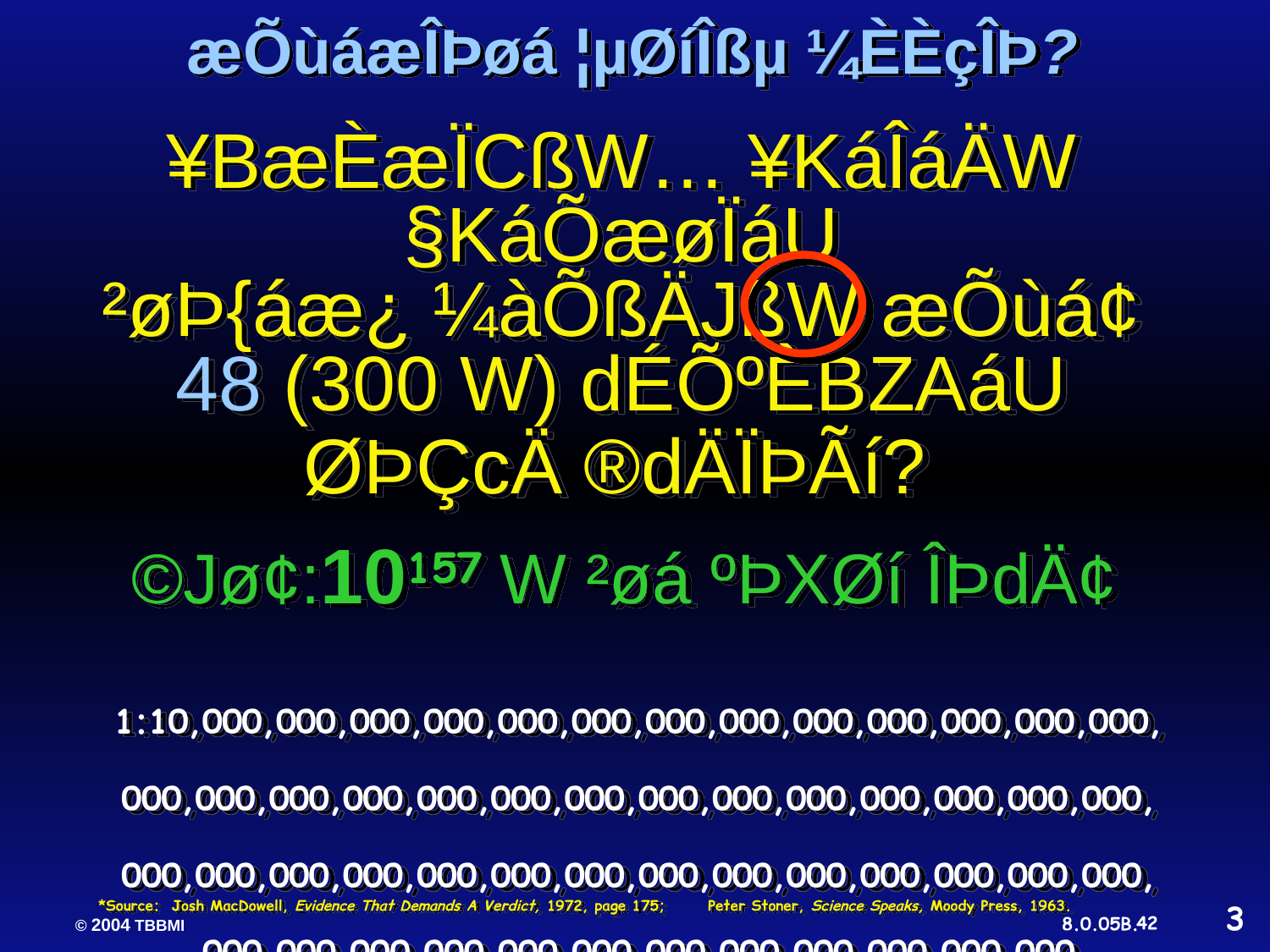

æÕùáæÎÞøá ¦µØíÎßµ ¼ÈÈçÎÞ?
¥BæÈæÏCßW… ¥KáÎáÄW §KáÕæøÏáU ²øÞ{áæ¿ ¼àÕßÄJßW æÕùá¢ 48 (300 W) dÉÕºÈBZAáU ØÞÇcÄ ®dÄÏÞÃí?

©Jø¢:10157 W ²øá ºÞXØí ÎÞdÄ¢
1:10,000,000,000,000,000,000,000,000,000,000,000,000,000, 000,000,000,000,000,000,000,000,000,000,000,000,000,000, 000,000,000,000,000,000,000,000,000,000,000,000,000,000, 000,000,000,000,000,000,000,000,000,000,000,000
*Source:  Josh MacDowell, Evidence That Demands A Verdict, 1972, page 175;       Peter Stoner, Science Speaks, Moody Press, 1963.
3

42